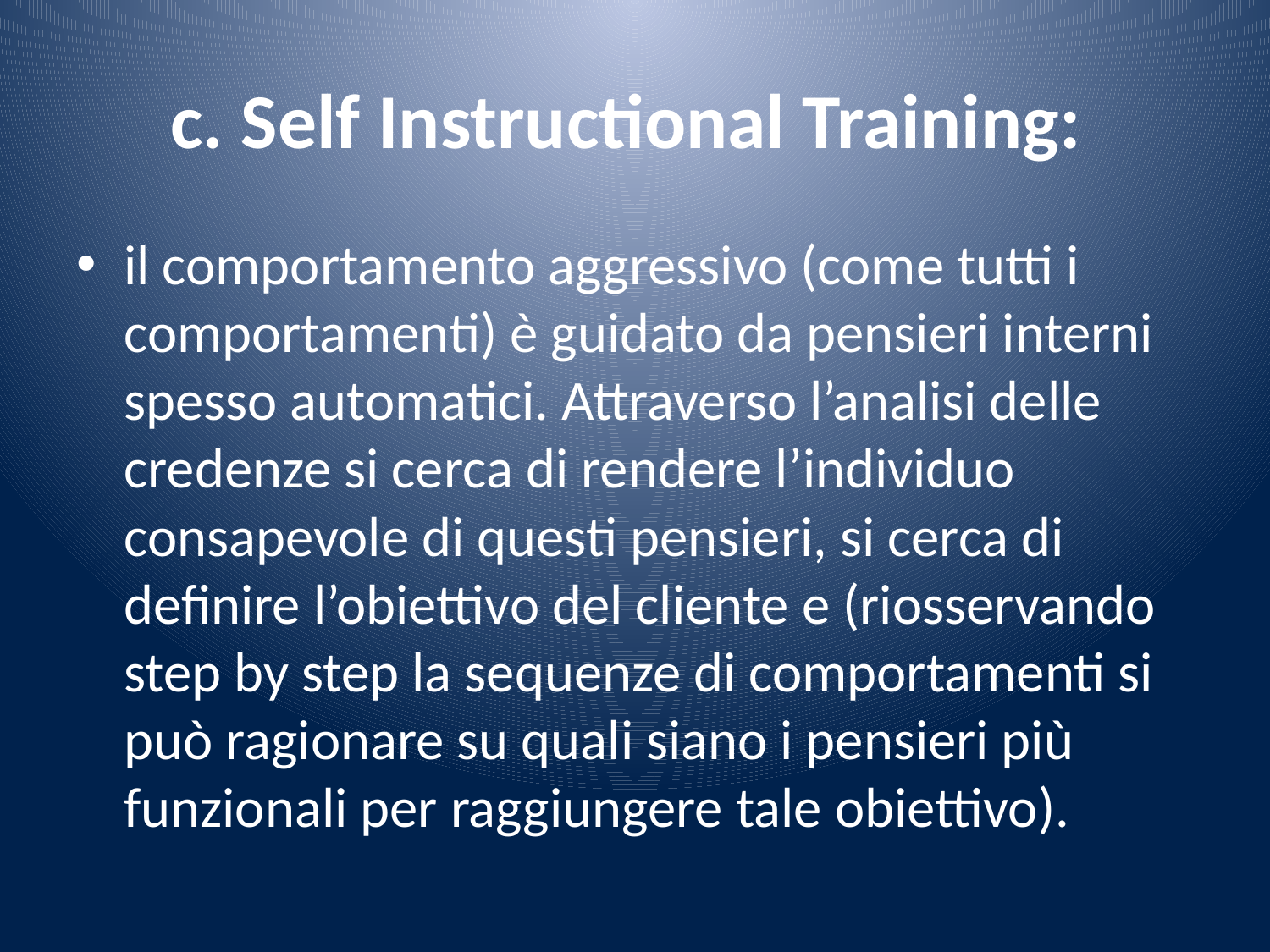

# c. Self Instructional Training:
il comportamento aggressivo (come tutti i comportamenti) è guidato da pensieri interni spesso automatici. Attraverso l’analisi delle credenze si cerca di rendere l’individuo consapevole di questi pensieri, si cerca di definire l’obiettivo del cliente e (riosservando step by step la sequenze di comportamenti si può ragionare su quali siano i pensieri più funzionali per raggiungere tale obiettivo).